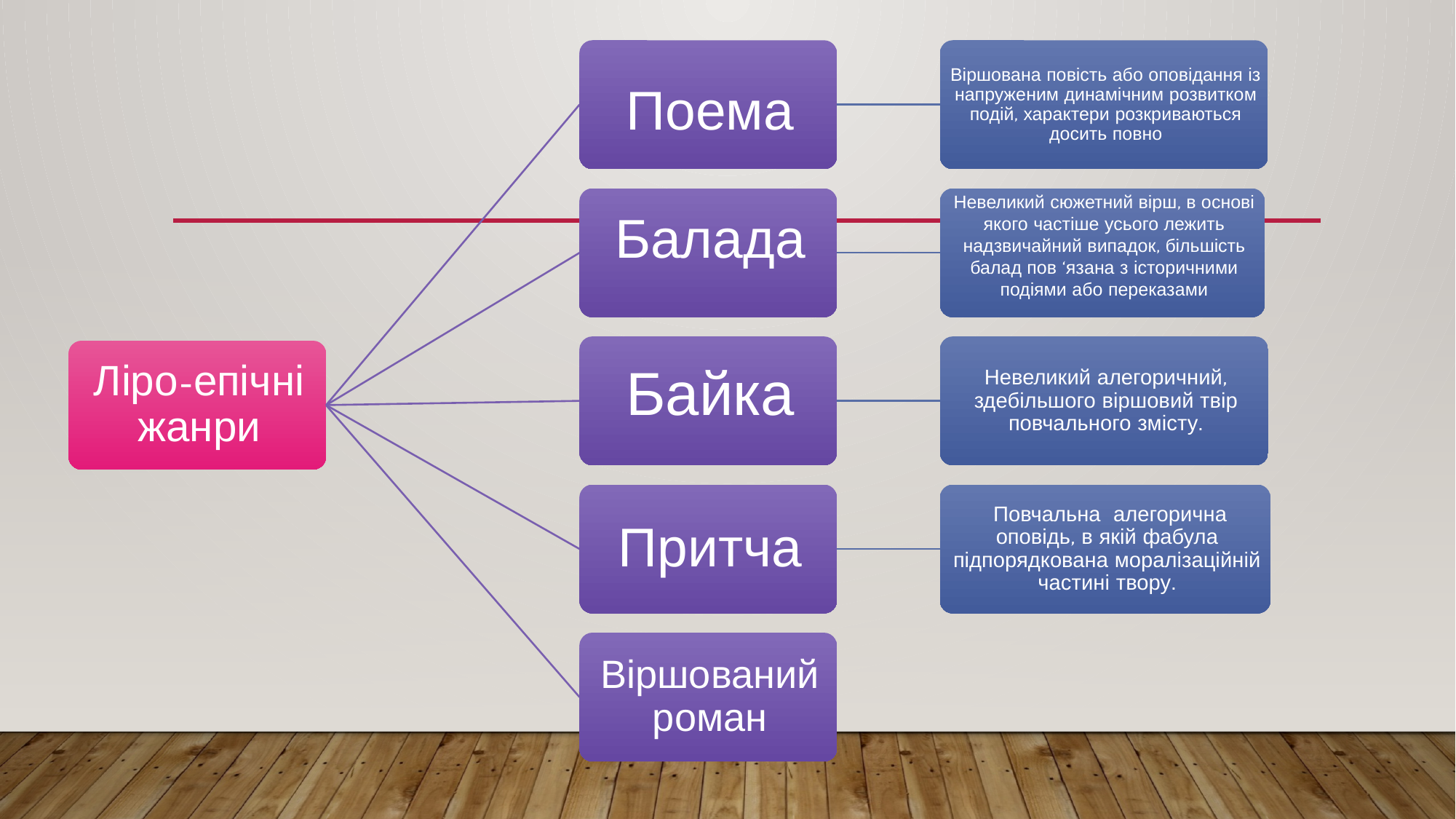

Ліро-епічні жанри

Поема

Віршована повість або оповідання із напруженим динамічним розвитком подій, характери розкриваються досить повно

Балада

Невеликий сюжетний вірш, в основі якого частіше усього лежить надзвичайний випадок, більшість балад пов ‘язана з історичними подіями або переказами

Байка

Невеликий алегоричний, здебільшого віршовий твір повчального змісту.

Притча

 Повчальна  алегорична оповідь, в якій фабула підпорядкована моралізаційній частині твору.

Віршований роман